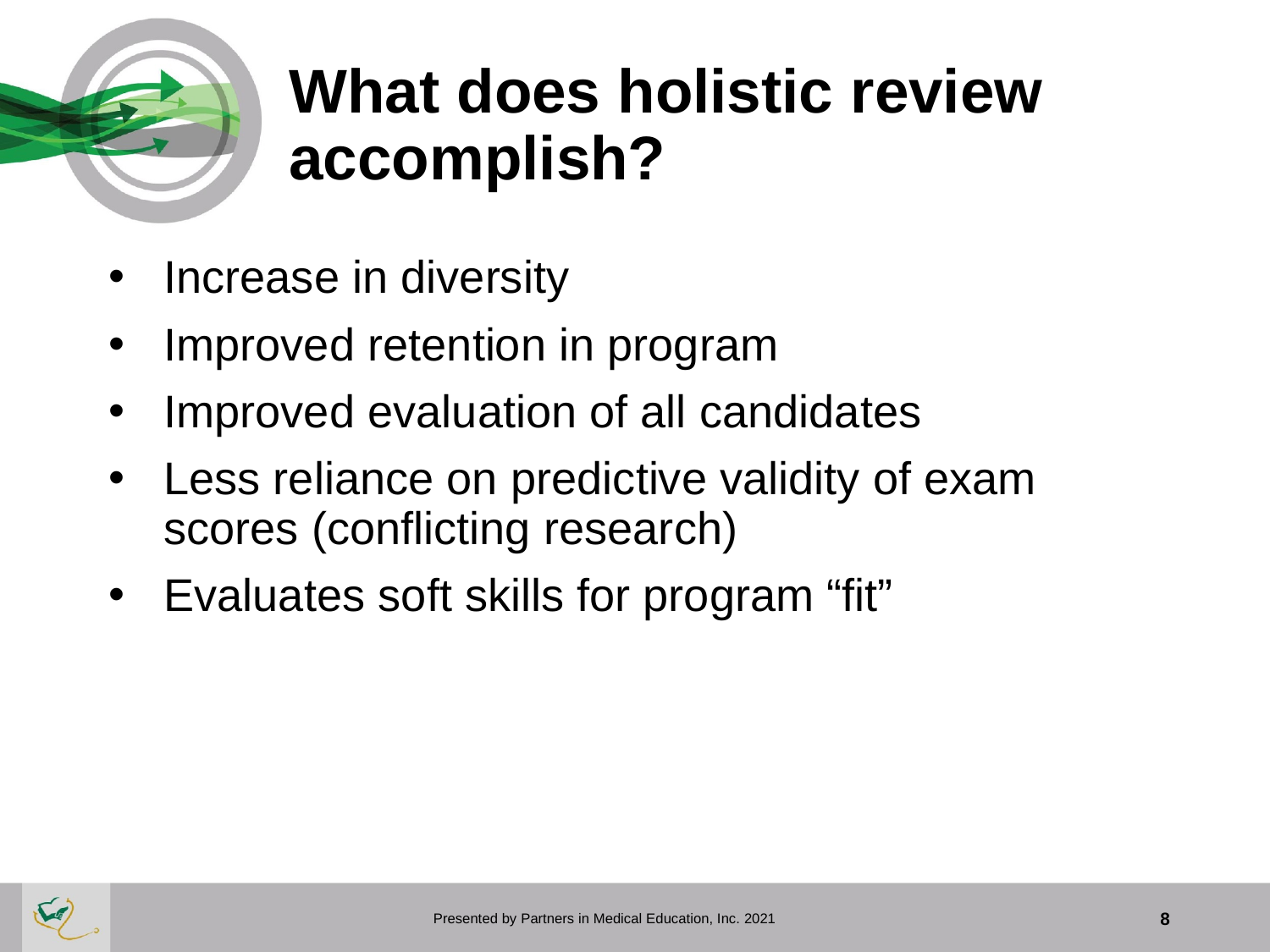

# What does holistic review accomplish?
Increase in diversity
Improved retention in program
Improved evaluation of all candidates
Less reliance on predictive validity of exam scores (conflicting research)
Evaluates soft skills for program “fit”

Presented by Partners in Medical Education, Inc. 2021
8